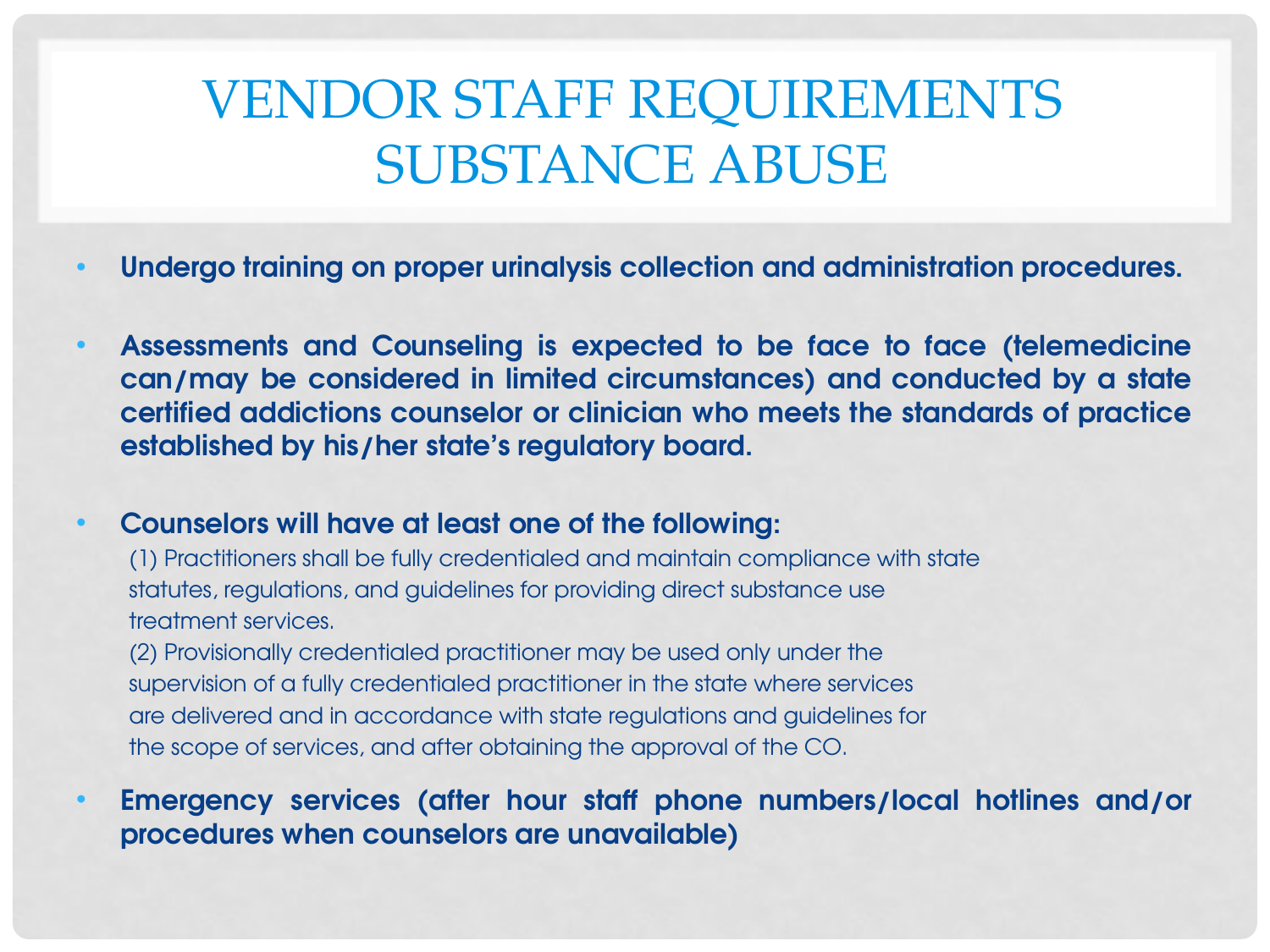

# Vendor staff requirements SUBSTANCE ABUSE
Undergo training on proper urinalysis collection and administration procedures.

Assessments and Counseling is expected to be face to face (telemedicine can/may be considered in limited circumstances) and conducted by a state certified addictions counselor or clinician who meets the standards of practice established by his/her state’s regulatory board.

Counselors will have at least one of the following:
(1) Practitioners shall be fully credentialed and maintain compliance with state
statutes, regulations, and guidelines for providing direct substance use
treatment services.
(2) Provisionally credentialed practitioner may be used only under the
supervision of a fully credentialed practitioner in the state where services
are delivered and in accordance with state regulations and guidelines for
the scope of services, and after obtaining the approval of the CO.

Emergency services (after hour staff phone numbers/local hotlines and/or procedures when counselors are unavailable)